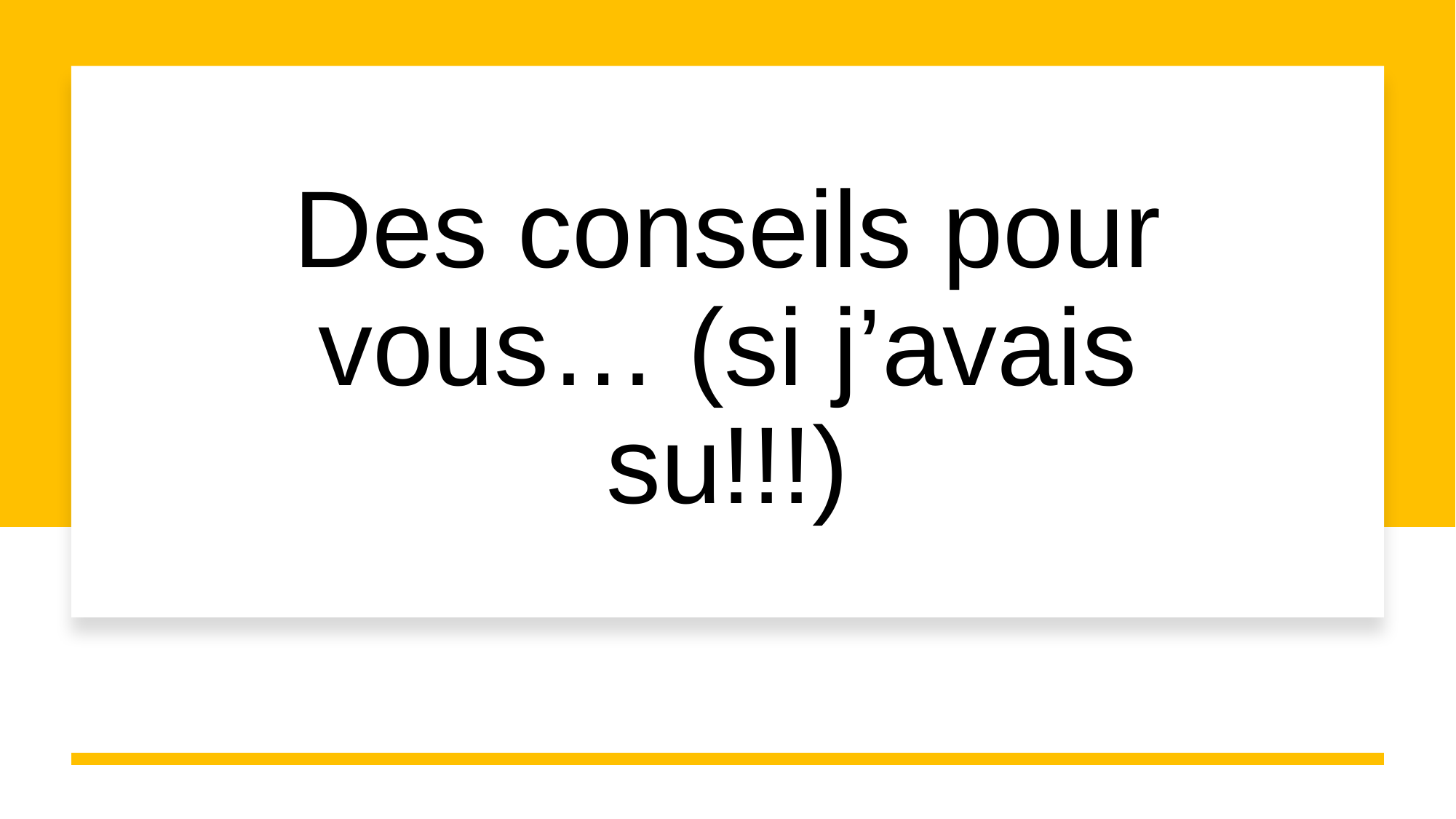

# Des conseils pour vous… (si j’avais su!!!)